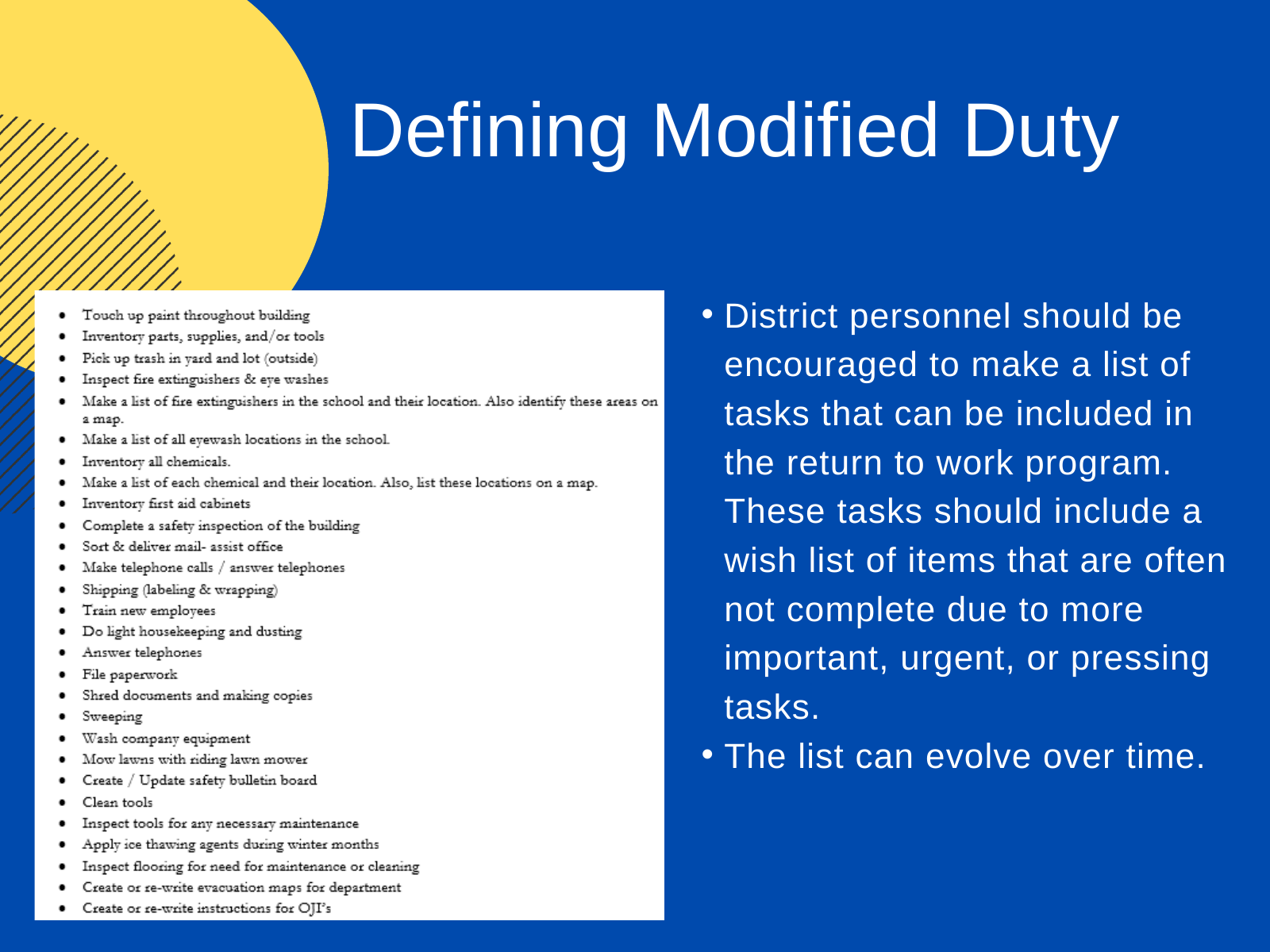

Defining Modified Duty

District personnel should be encouraged to make a list of tasks that can be included in the return to work program. These tasks should include a wish list of items that are often not complete due to more important, urgent, or pressing tasks.
The list can evolve over time.